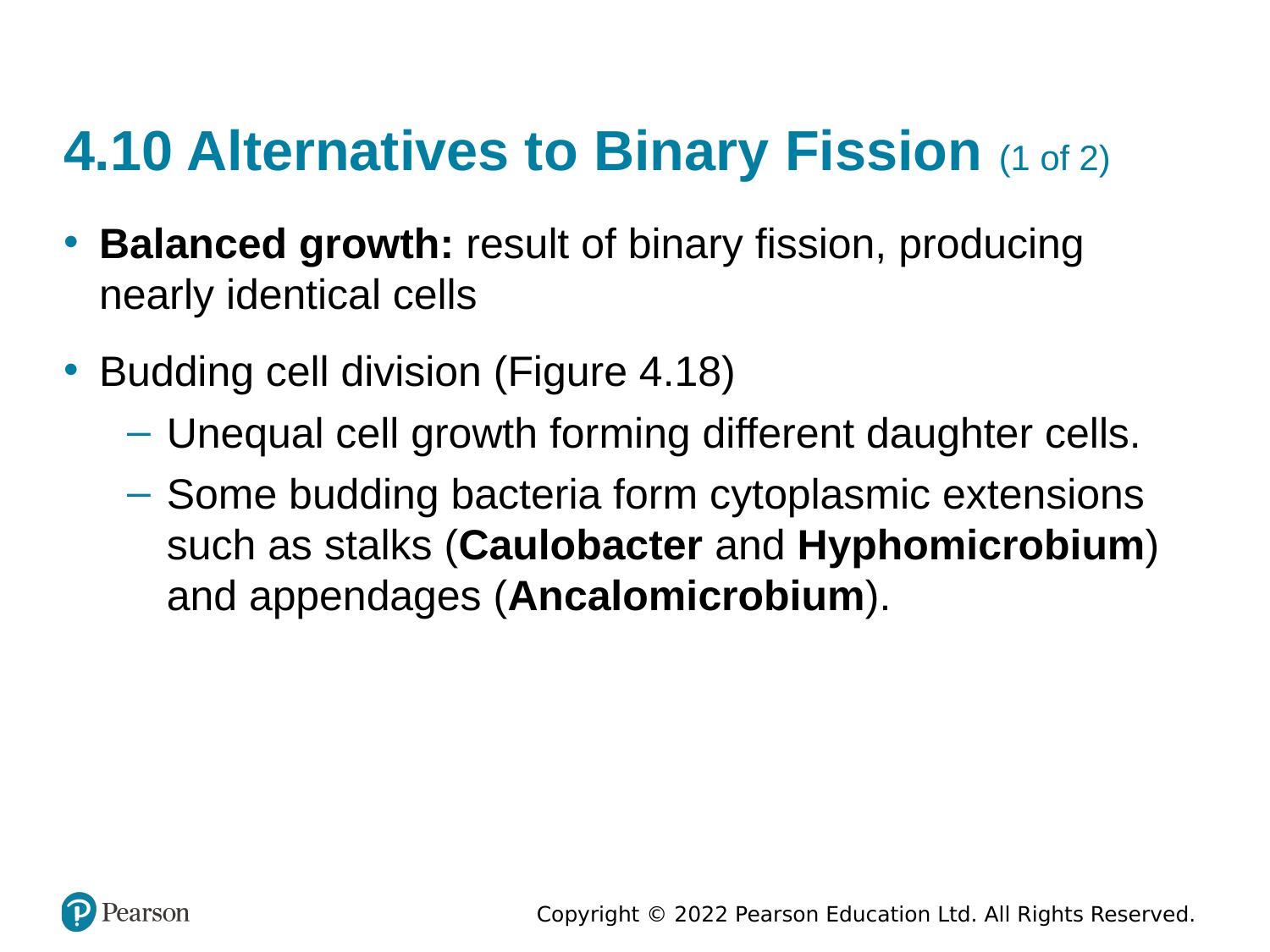

# 4.10 Alternatives to Binary Fission (1 of 2)
Balanced growth: result of binary fission, producing nearly identical cells
Budding cell division (Figure 4.18)
Unequal cell growth forming different daughter cells.
Some budding bacteria form cytoplasmic extensions such as stalks (Caulobacter and Hyphomicrobium) and appendages (Ancalomicrobium).